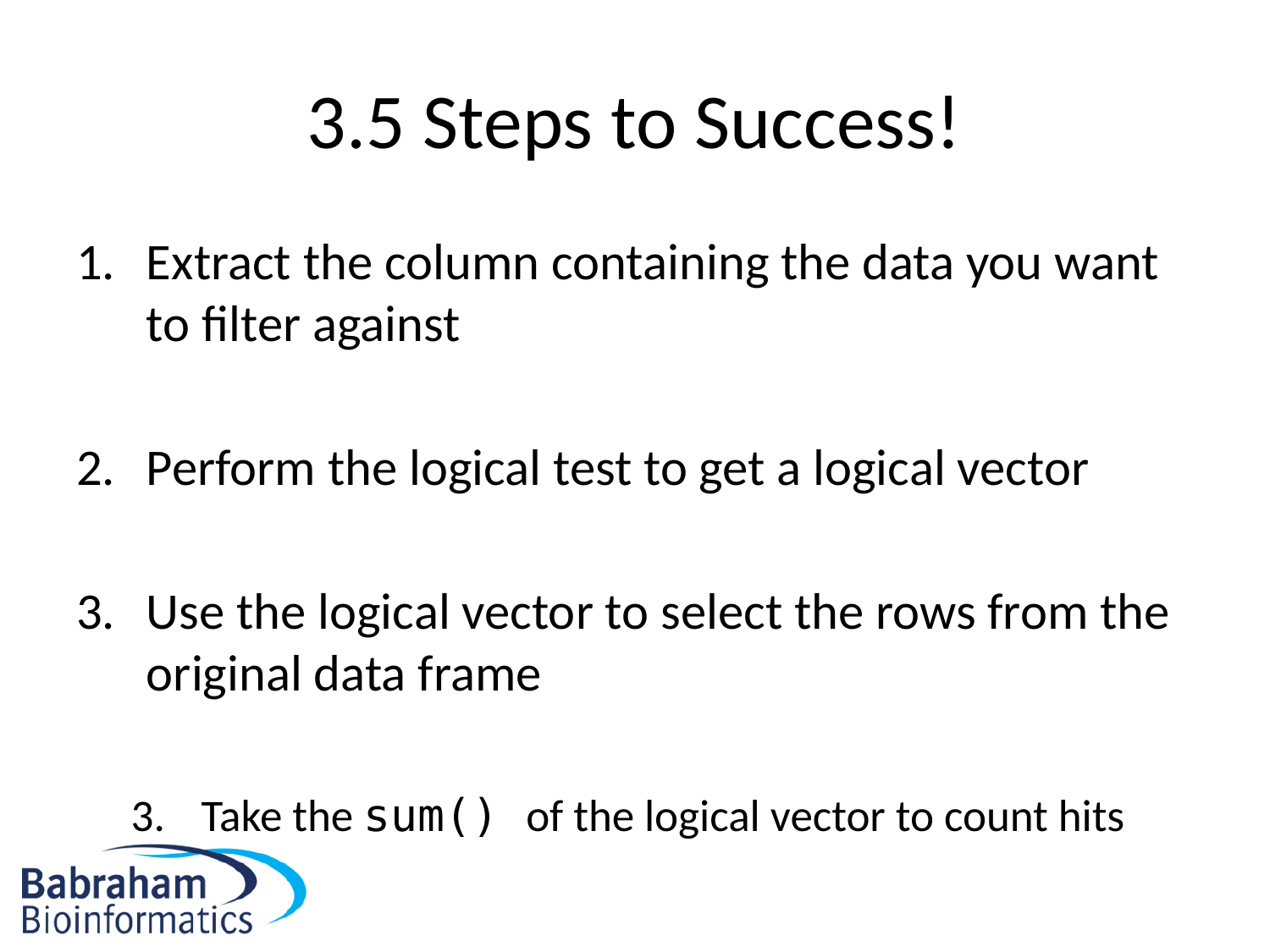

# 3.5 Steps to Success!
Extract the column containing the data you want to filter against

Perform the logical test to get a logical vector

Use the logical vector to select the rows from the original data frame

Take the sum() of the logical vector to count hits